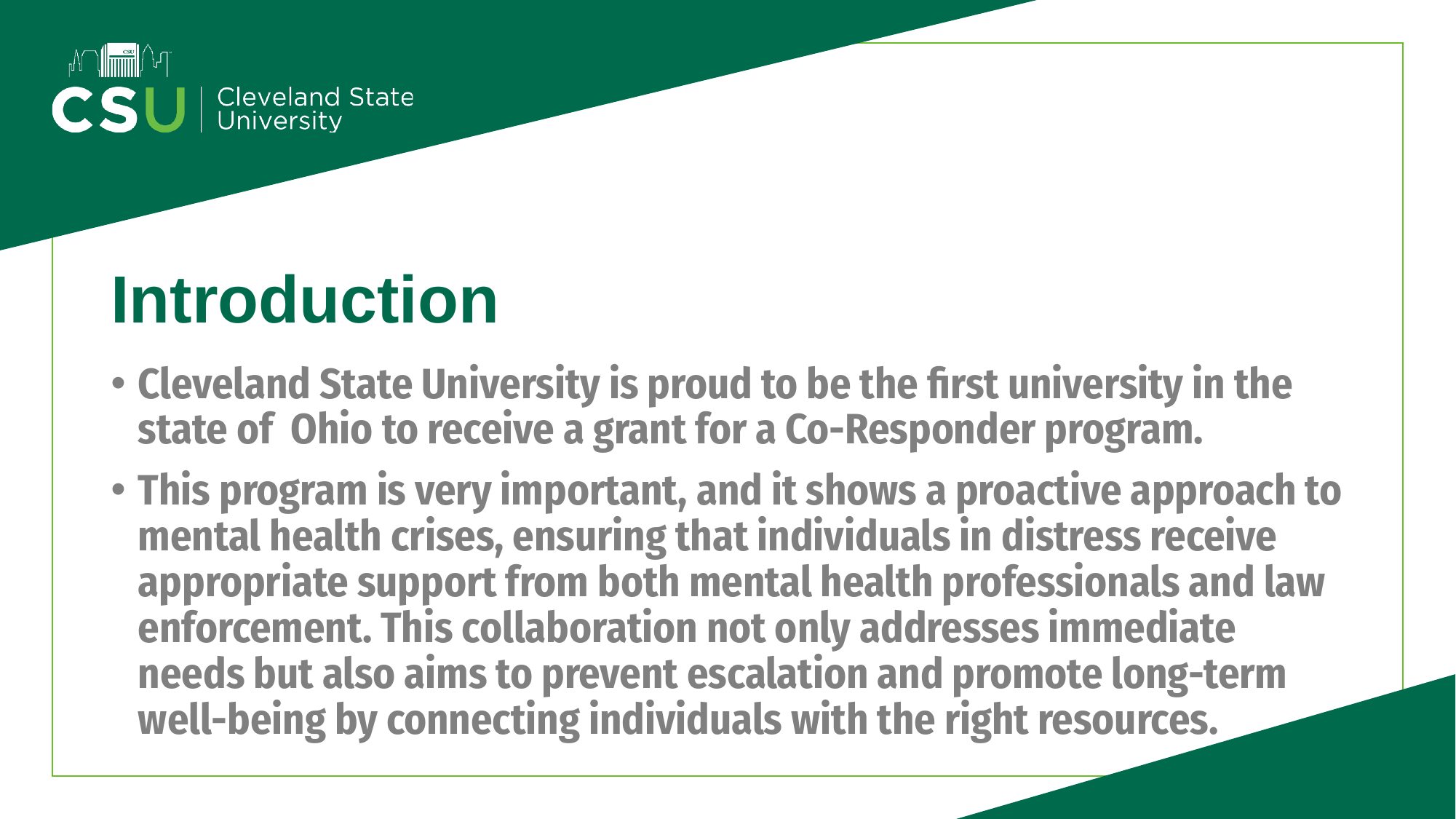

# Introduction
Cleveland State University is proud to be the first university in the state of  Ohio to receive a grant for a Co-Responder program.
This program is very important, and it shows a proactive approach to mental health crises, ensuring that individuals in distress receive appropriate support from both mental health professionals and law enforcement. This collaboration not only addresses immediate needs but also aims to prevent escalation and promote long-term well-being by connecting individuals with the right resources.